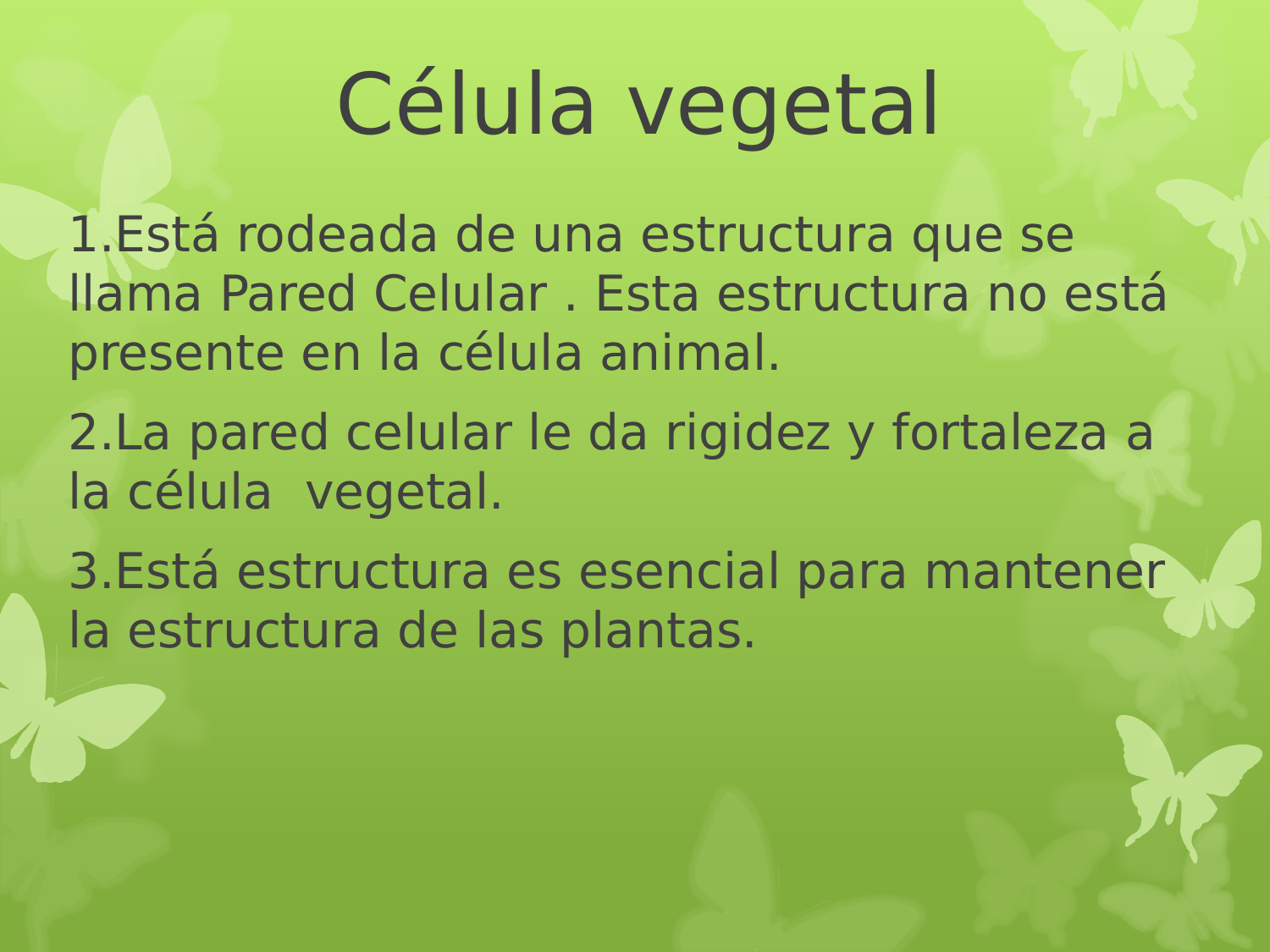

# Célula vegetal
1.Está rodeada de una estructura que se llama Pared Celular . Esta estructura no está  presente en la célula animal.
2.La pared celular le da rigidez y fortaleza a la célula  vegetal.
3.Está estructura es esencial para mantener la estructura de las plantas.